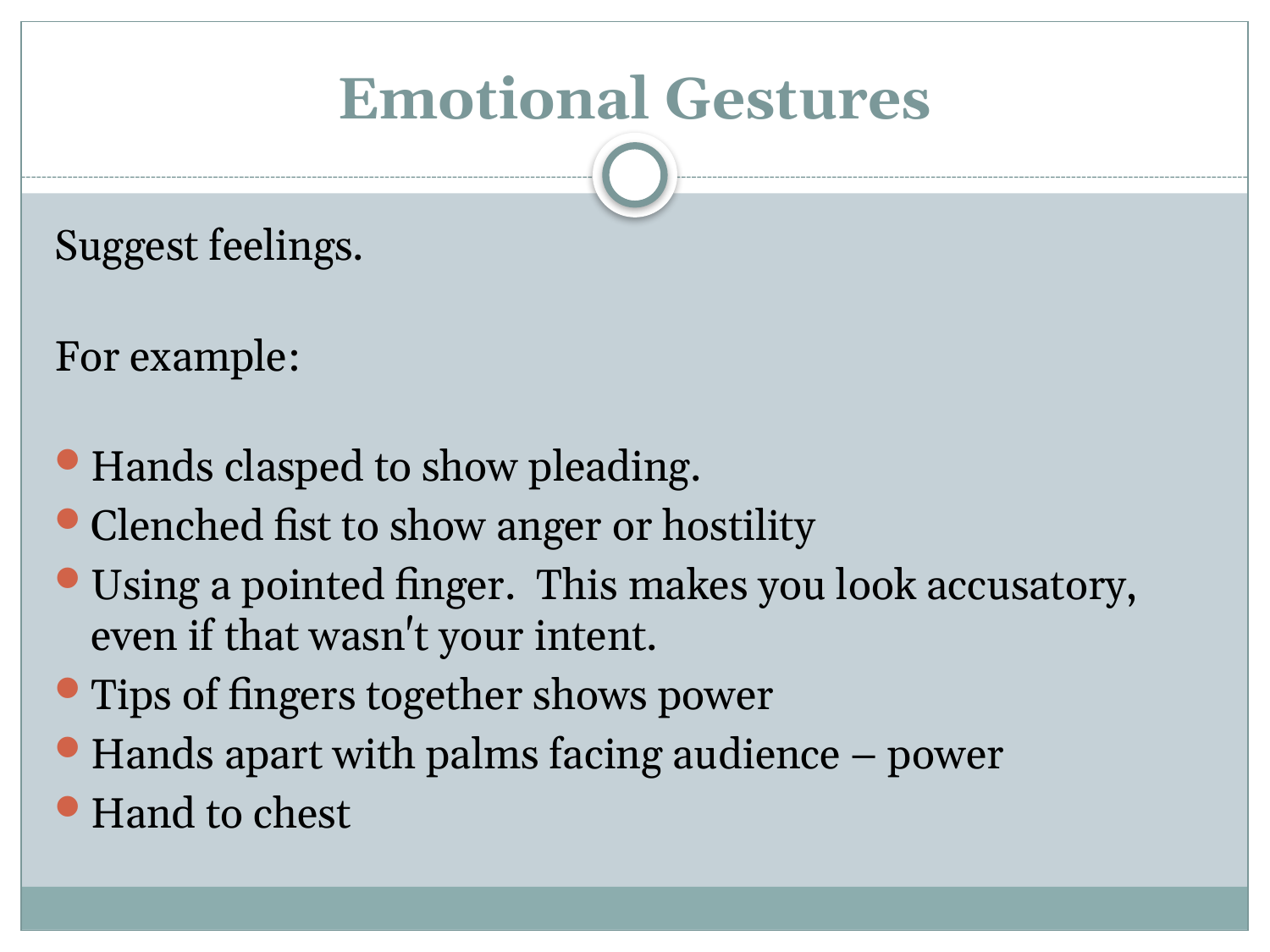

# Emotional Gestures
Suggest feelings.
For example:
Hands clasped to show pleading.
Clenched fist to show anger or hostility
Using a pointed finger.  This makes you look accusatory, even if that wasn't your intent.
Tips of fingers together shows power
Hands apart with palms facing audience – power
Hand to chest